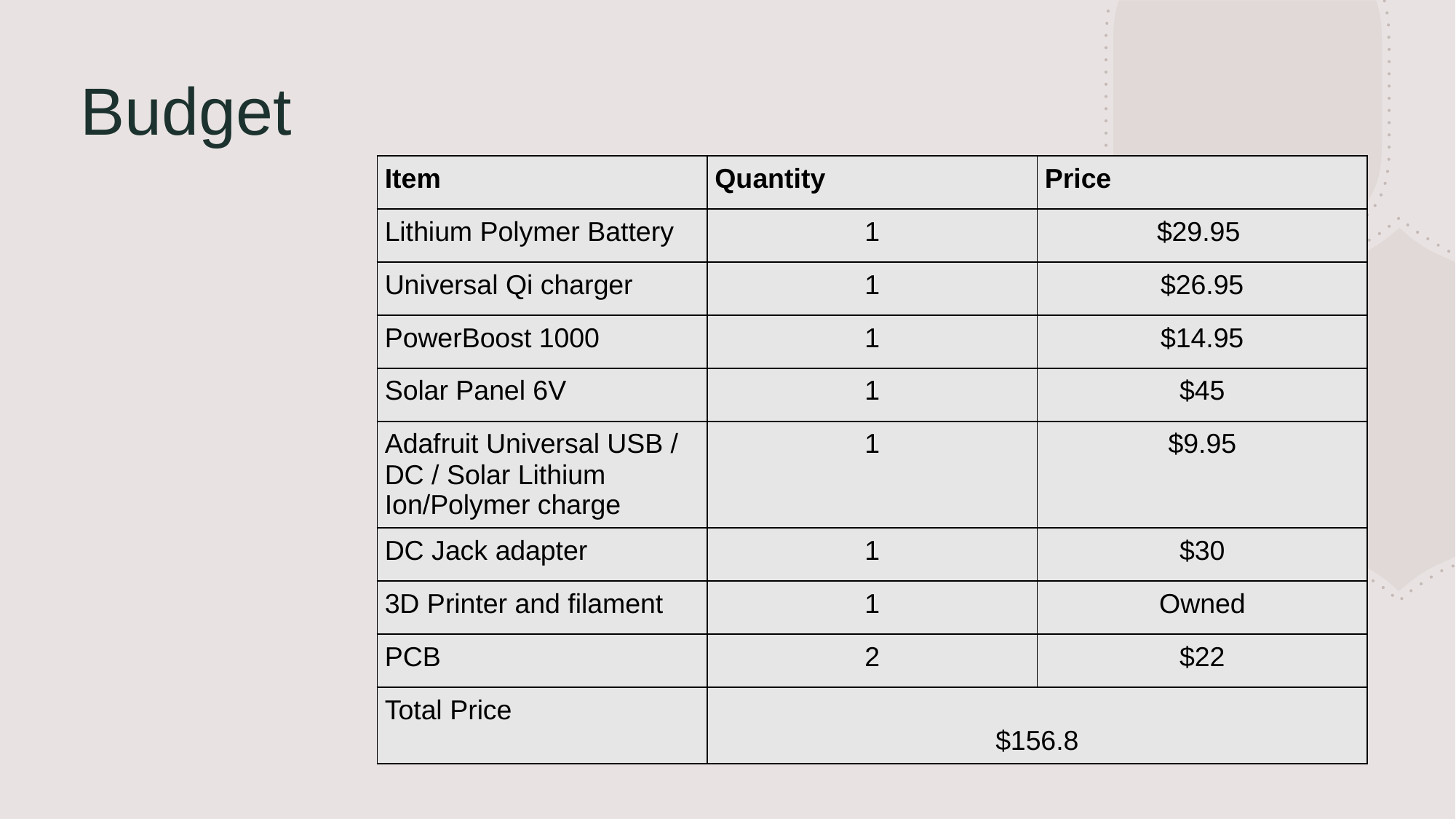

# Budget
| Item | Quantity | Price |
| --- | --- | --- |
| Lithium Polymer Battery | 1 | $29.95 |
| Universal Qi charger | 1 | $26.95 |
| PowerBoost 1000 | 1 | $14.95 |
| Solar Panel 6V | 1 | $45 |
| Adafruit Universal USB / DC / Solar Lithium Ion/Polymer charge | 1 | $9.95 |
| DC Jack adapter | 1 | $30 |
| 3D Printer and filament | 1 | Owned |
| PCB | 2 | $22 |
| Total Price | $156.8 |  |